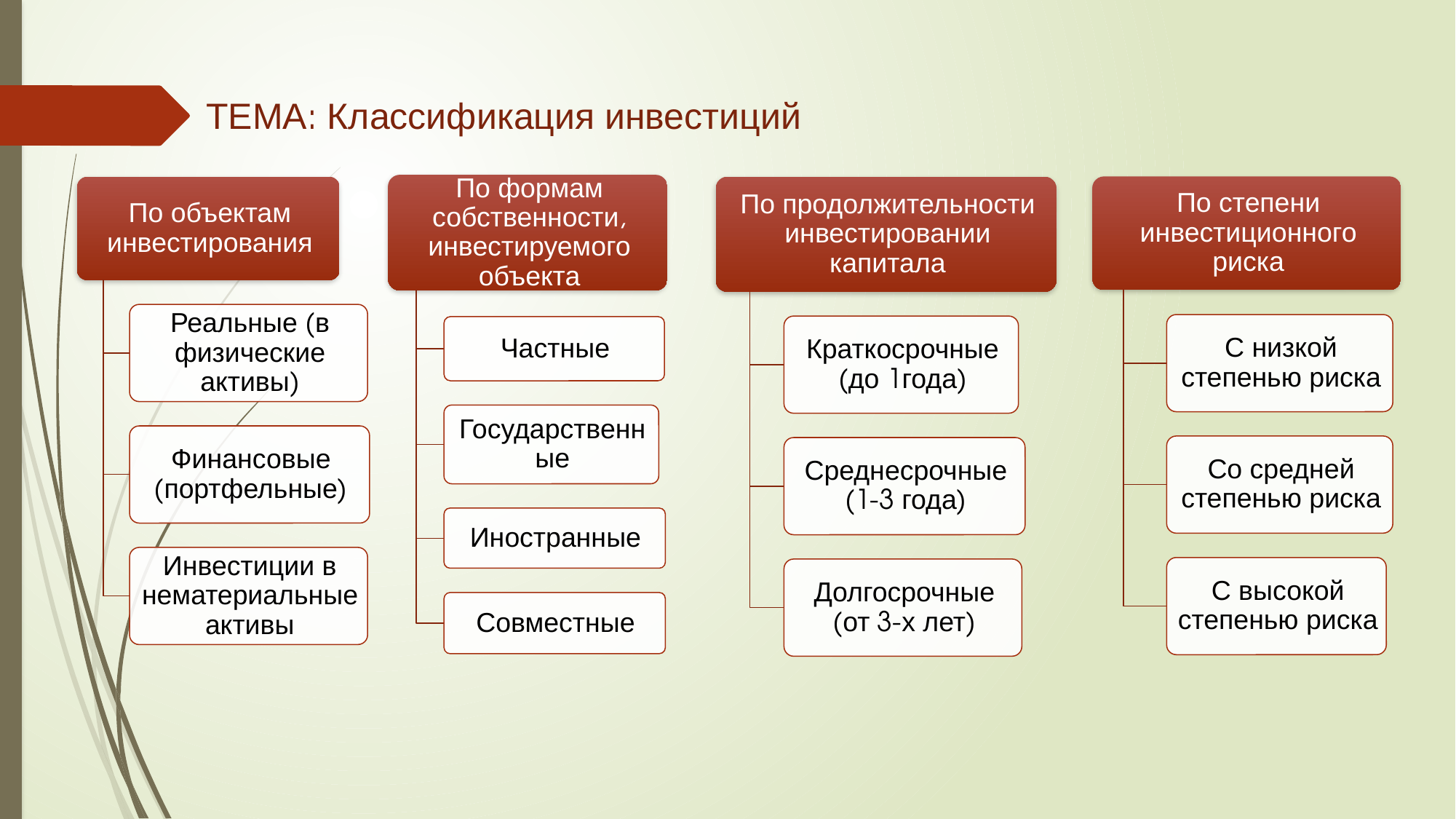

# ТЕМА: Классификация инвестиций
По объектам инвестирования
Реальные (в физические активы)
Финансовые (портфельные)
Инвестиции в нематериальные активы
По формам собственности, инвестируемого объекта
Частные
Государственные
Иностранные
Совместные
По продолжительности инвестировании капитала
Краткосрочные (до 1года)
Среднесрочные (1-3 года)
Долгосрочные (от 3-х лет)
По степени инвестиционного риска
С низкой степенью риска
Со средней степенью риска
С высокой степенью риска